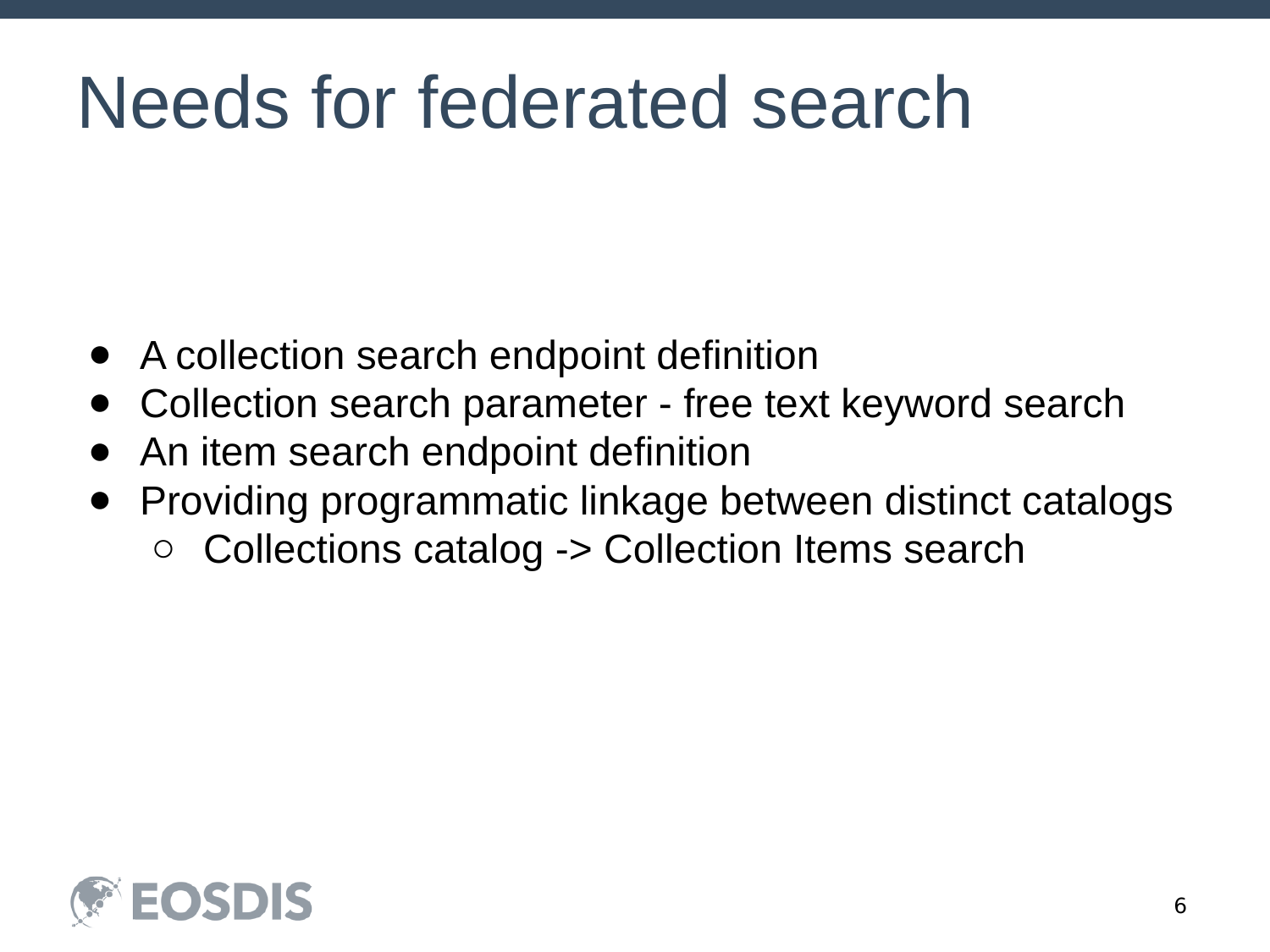

# Needs for federated search
A collection search endpoint definition
Collection search parameter - free text keyword search
An item search endpoint definition
Providing programmatic linkage between distinct catalogs
Collections catalog -> Collection Items search